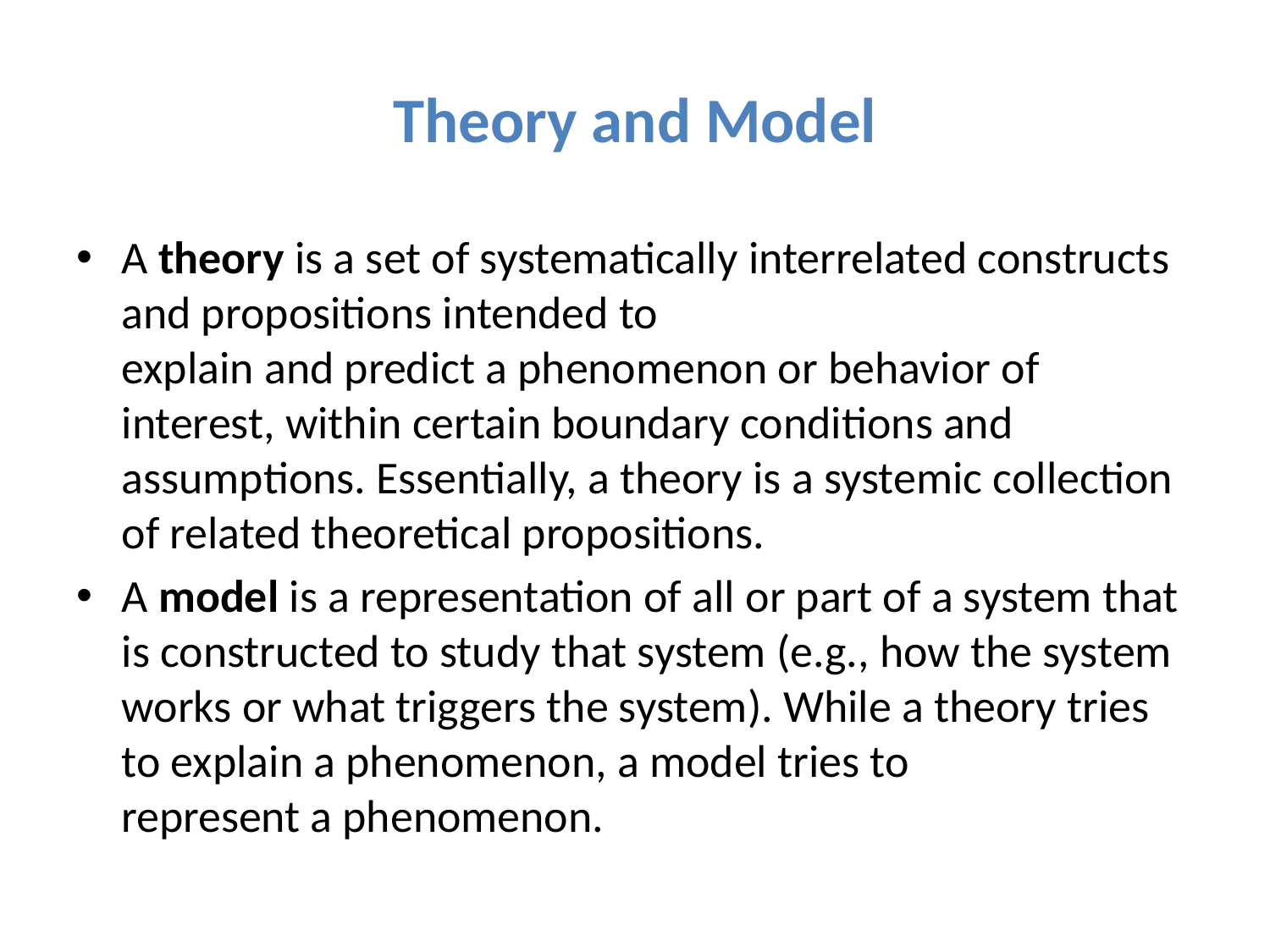

# Theory and Model
A theory is a set of systematically interrelated constructs and propositions intended to
explain and predict a phenomenon or behavior of interest, within certain boundary conditions and assumptions. Essentially, a theory is a systemic collection of related theoretical propositions.
A model is a representation of all or part of a system that is constructed to study that system (e.g., how the system works or what triggers the system). While a theory tries to explain a phenomenon, a model tries to
represent a phenomenon.